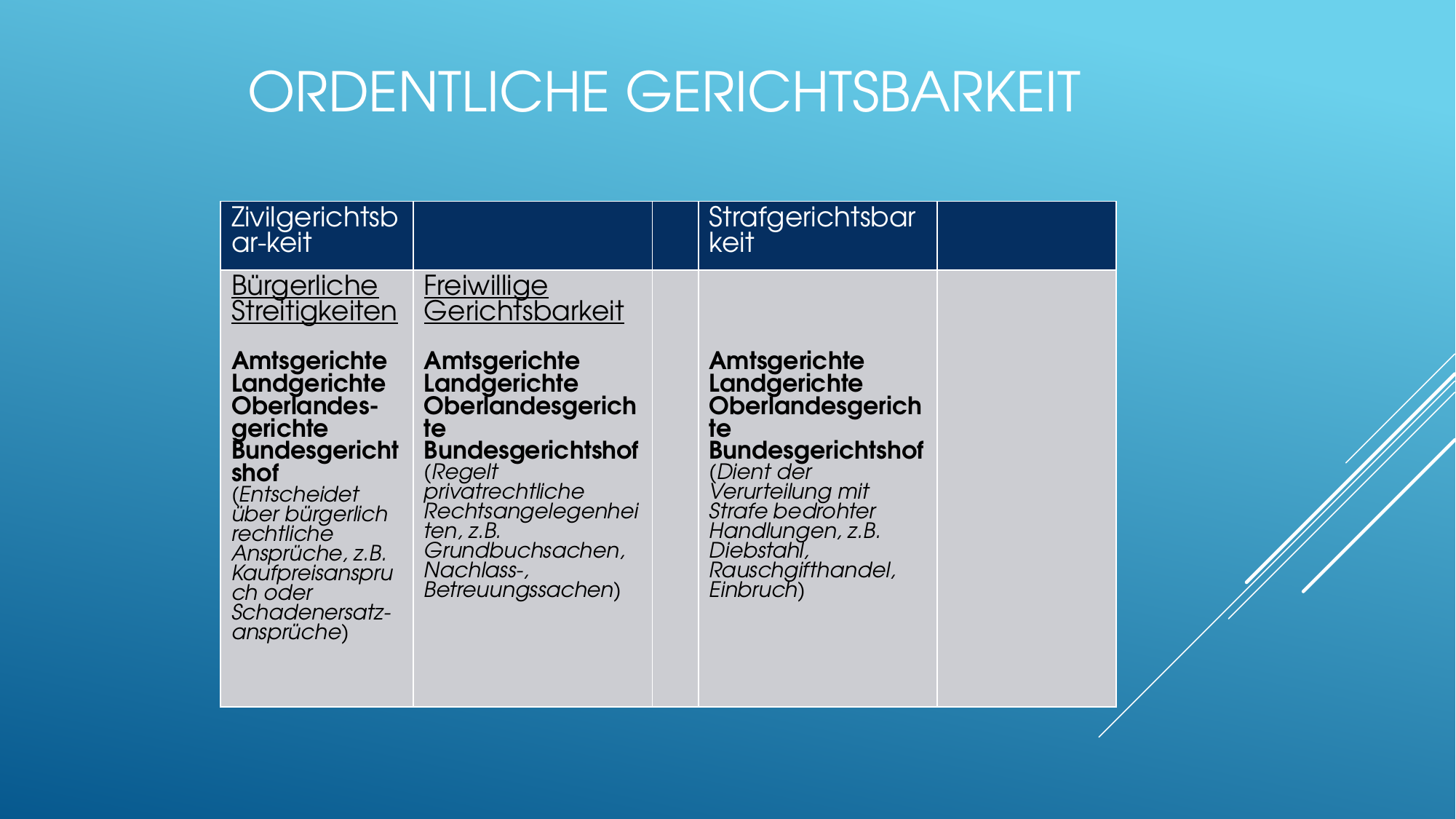

# Ordentliche Gerichtsbarkeit
| Zivilgerichtsbar-keit |  |  | Strafgerichtsbarkeit |  |
| --- | --- | --- | --- | --- |
| Bürgerliche Streitigkeiten Amtsgerichte Landgerichte Oberlandes-gerichte Bundesgerichtshof (Entscheidet über bürgerlich rechtliche Ansprüche, z.B. Kaufpreisanspruch oder Schadenersatz-ansprüche) | Freiwillige Gerichtsbarkeit Amtsgerichte Landgerichte Oberlandesgerichte Bundesgerichtshof (Regelt privatrechtliche Rechtsangelegenheiten, z.B. Grundbuchsachen, Nachlass-, Betreuungssachen) |  | Amtsgerichte Landgerichte Oberlandesgerichte Bundesgerichtshof (Dient der Verurteilung mit Strafe bedrohter Handlungen, z.B. Diebstahl, Rauschgifthandel, Einbruch) |  |